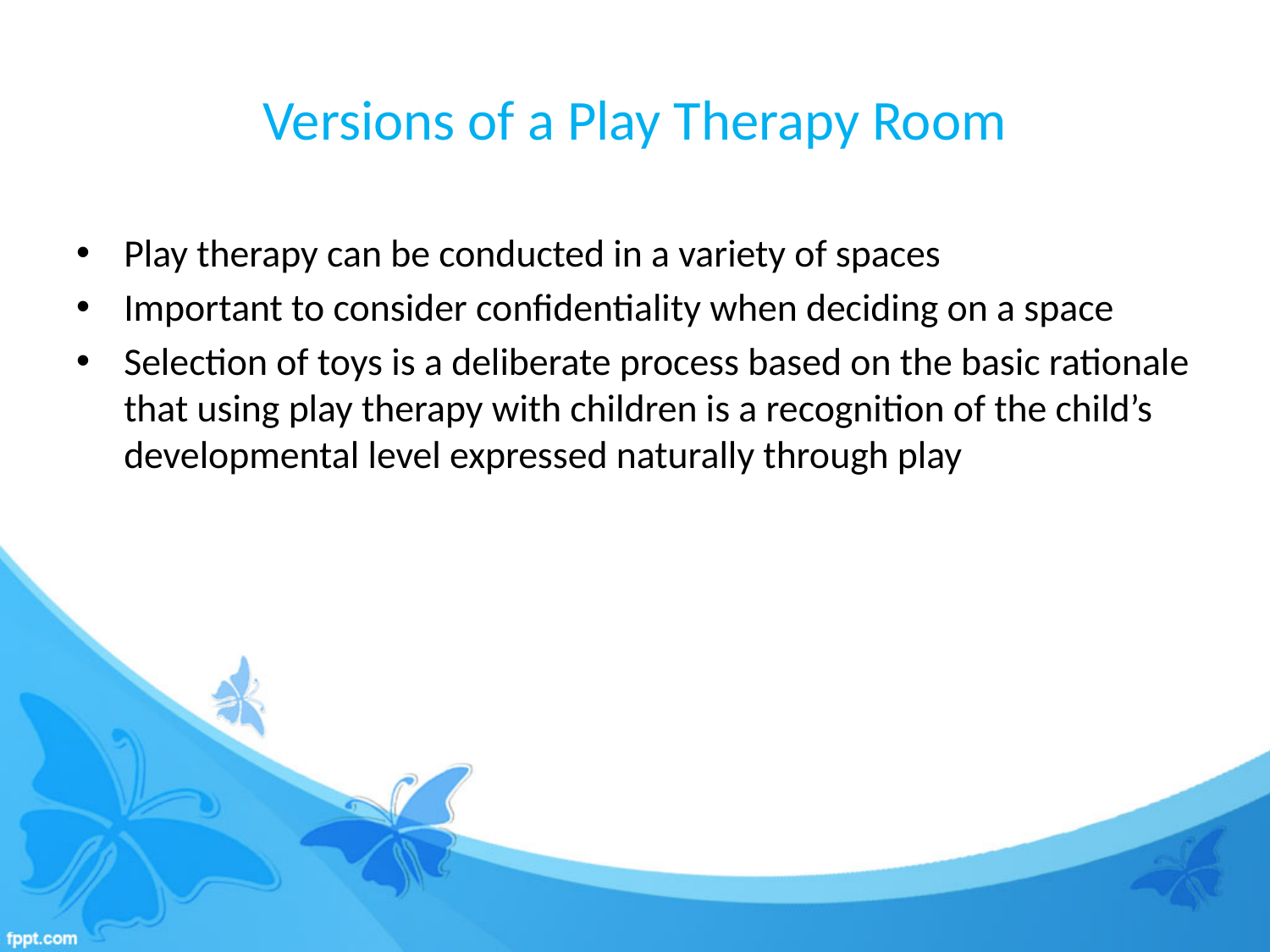

# Versions of a Play Therapy Room
Play therapy can be conducted in a variety of spaces
Important to consider confidentiality when deciding on a space
Selection of toys is a deliberate process based on the basic rationale that using play therapy with children is a recognition of the child’s developmental level expressed naturally through play